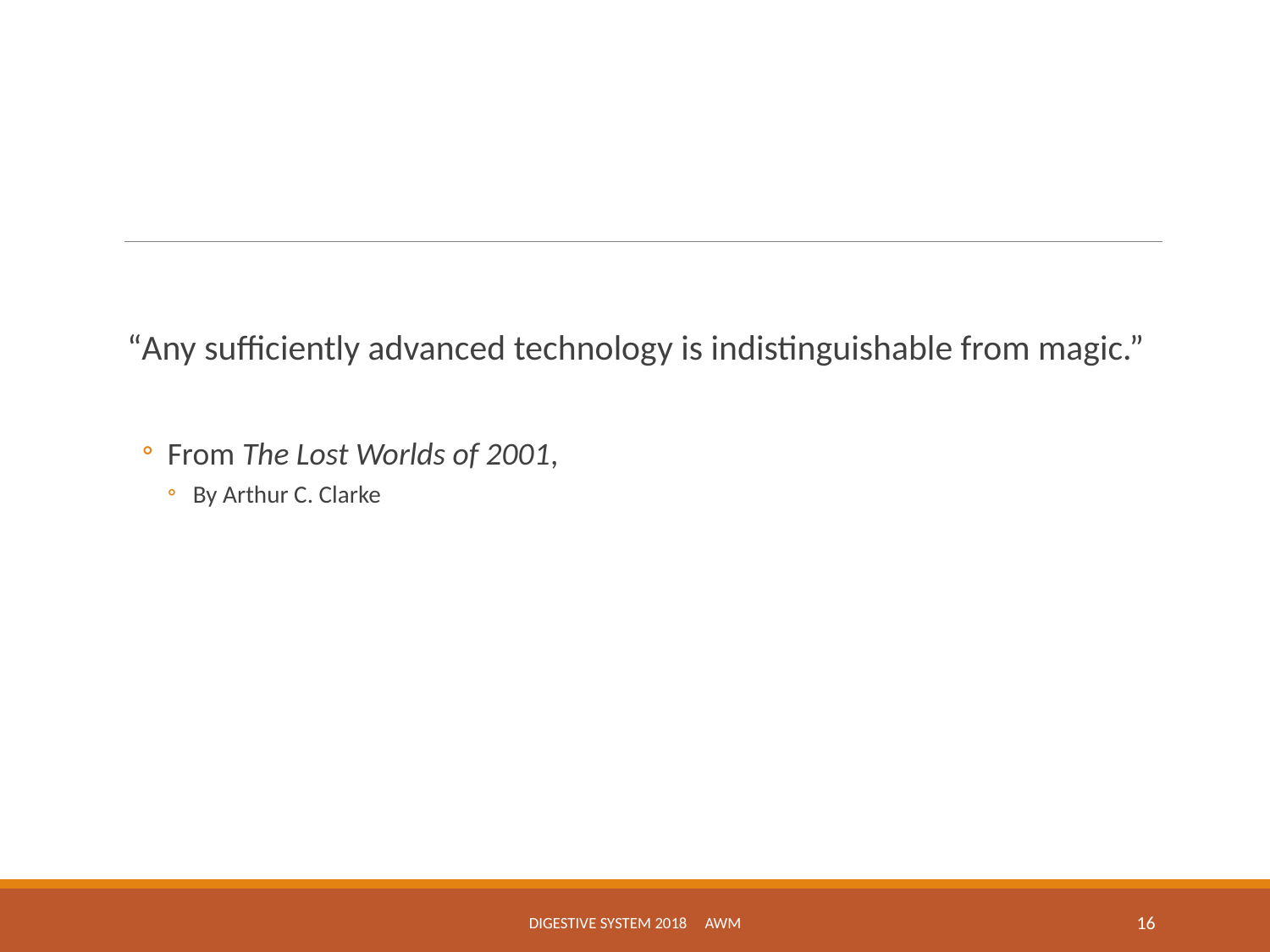

#

“Any sufficiently advanced technology is indistinguishable from magic.”

From The Lost Worlds of 2001,
By Arthur C. Clarke

Digestive System 2018     awm
16